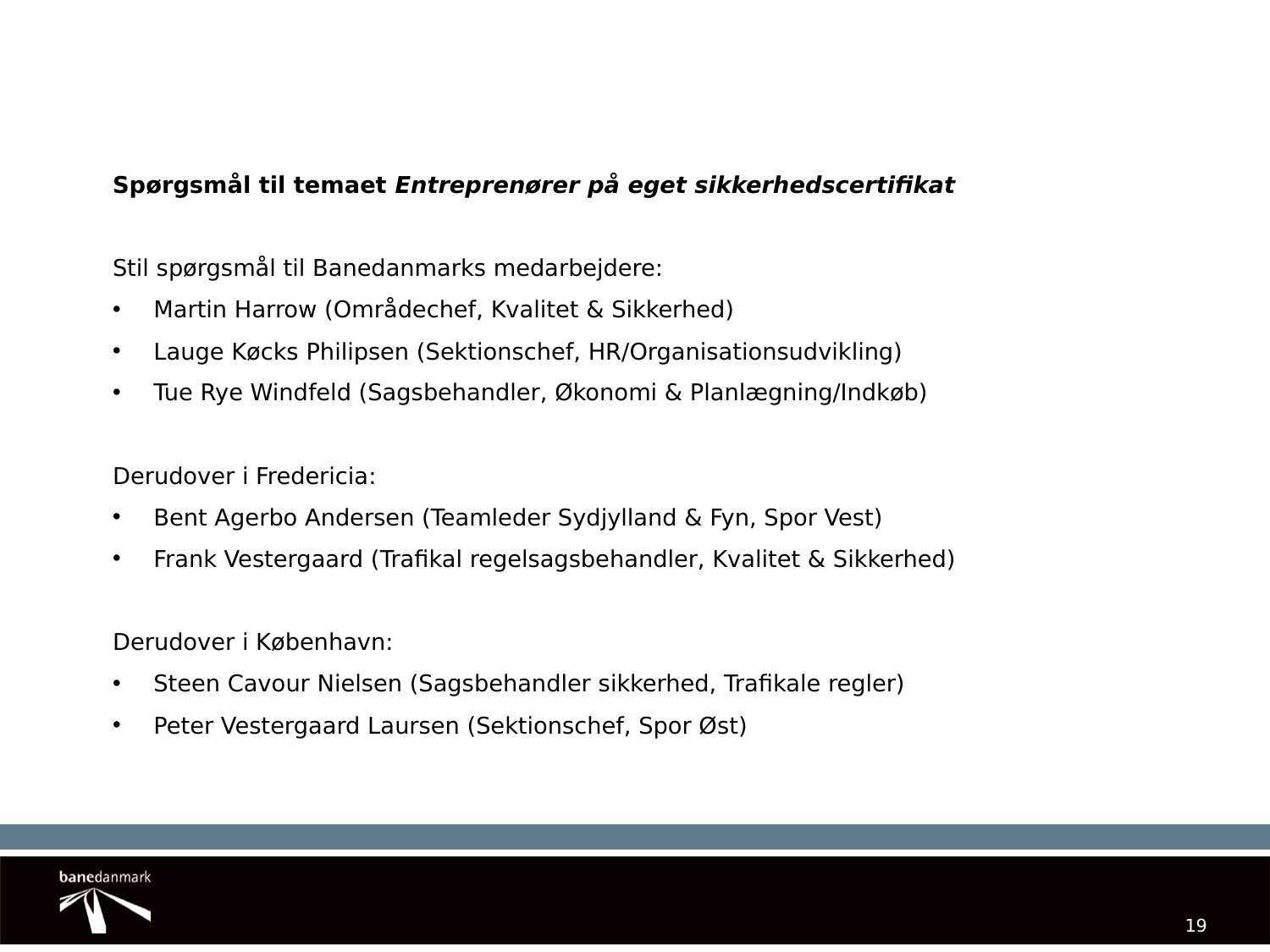

#
Spørgsmål til temaet Entreprenører på eget sikkerhedscertifikat

Stil spørgsmål til Banedanmarks medarbejdere:
Martin Harrow (Områdechef, Kvalitet & Sikkerhed)
Lauge Køcks Philipsen (Sektionschef, HR/Organisationsudvikling)
Tue Rye Windfeld (Sagsbehandler, Økonomi & Planlægning/Indkøb)

Derudover i Fredericia:
Bent Agerbo Andersen (Teamleder Sydjylland & Fyn, Spor Vest)
Frank Vestergaard (Trafikal regelsagsbehandler, Kvalitet & Sikkerhed)

Derudover i København:
Steen Cavour Nielsen (Sagsbehandler sikkerhed, Trafikale regler)
Peter Vestergaard Laursen (Sektionschef, Spor Øst)